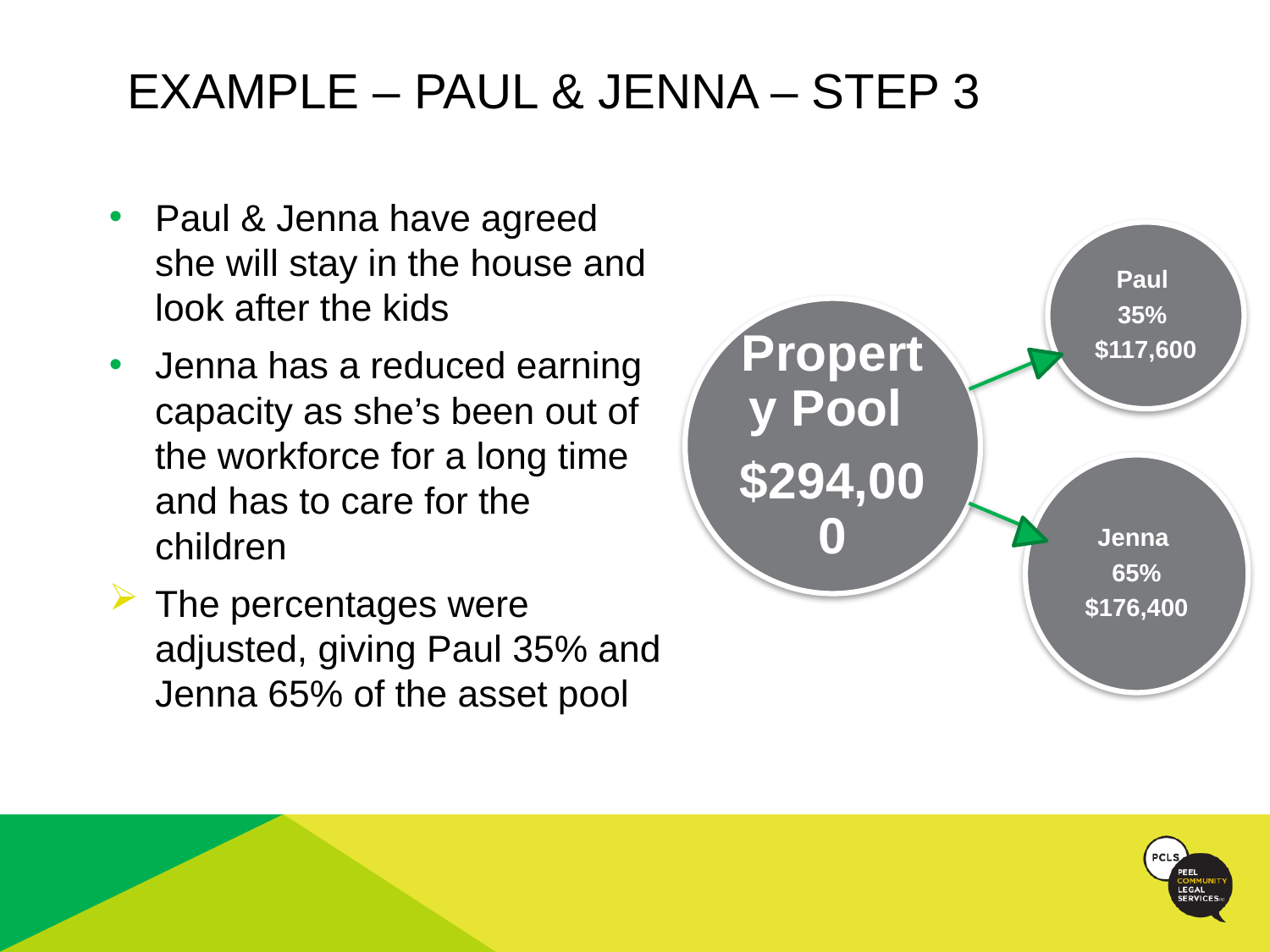

# EXAMPLE – PAUL & JENNA – STEP 3
Property Pool
$294,000

Paul
35%
$117,600

Jenna
65%
$176,400

Paul & Jenna have agreed she will stay in the house and look after the kids
Jenna has a reduced earning capacity as she’s been out of the workforce for a long time and has to care for the children
The percentages were adjusted, giving Paul 35% and Jenna 65% of the asset pool